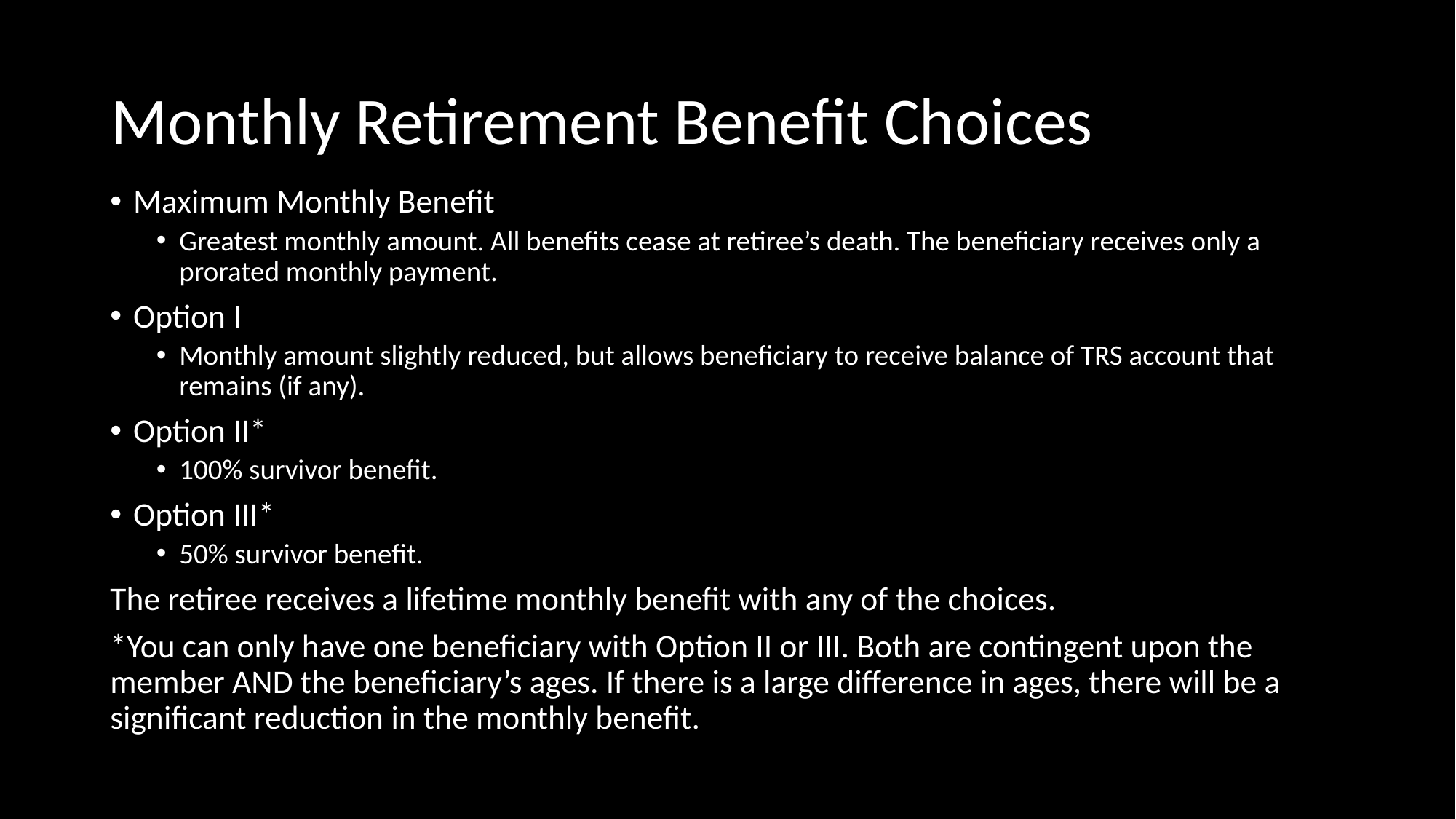

# Monthly Retirement Benefit Choices
Maximum Monthly Benefit
Greatest monthly amount. All benefits cease at retiree’s death. The beneficiary receives only a prorated monthly payment.
Option I
Monthly amount slightly reduced, but allows beneficiary to receive balance of TRS account that remains (if any).
Option II*
100% survivor benefit.
Option III*
50% survivor benefit.
The retiree receives a lifetime monthly benefit with any of the choices.
*You can only have one beneficiary with Option II or III. Both are contingent upon the member AND the beneficiary’s ages. If there is a large difference in ages, there will be a significant reduction in the monthly benefit.